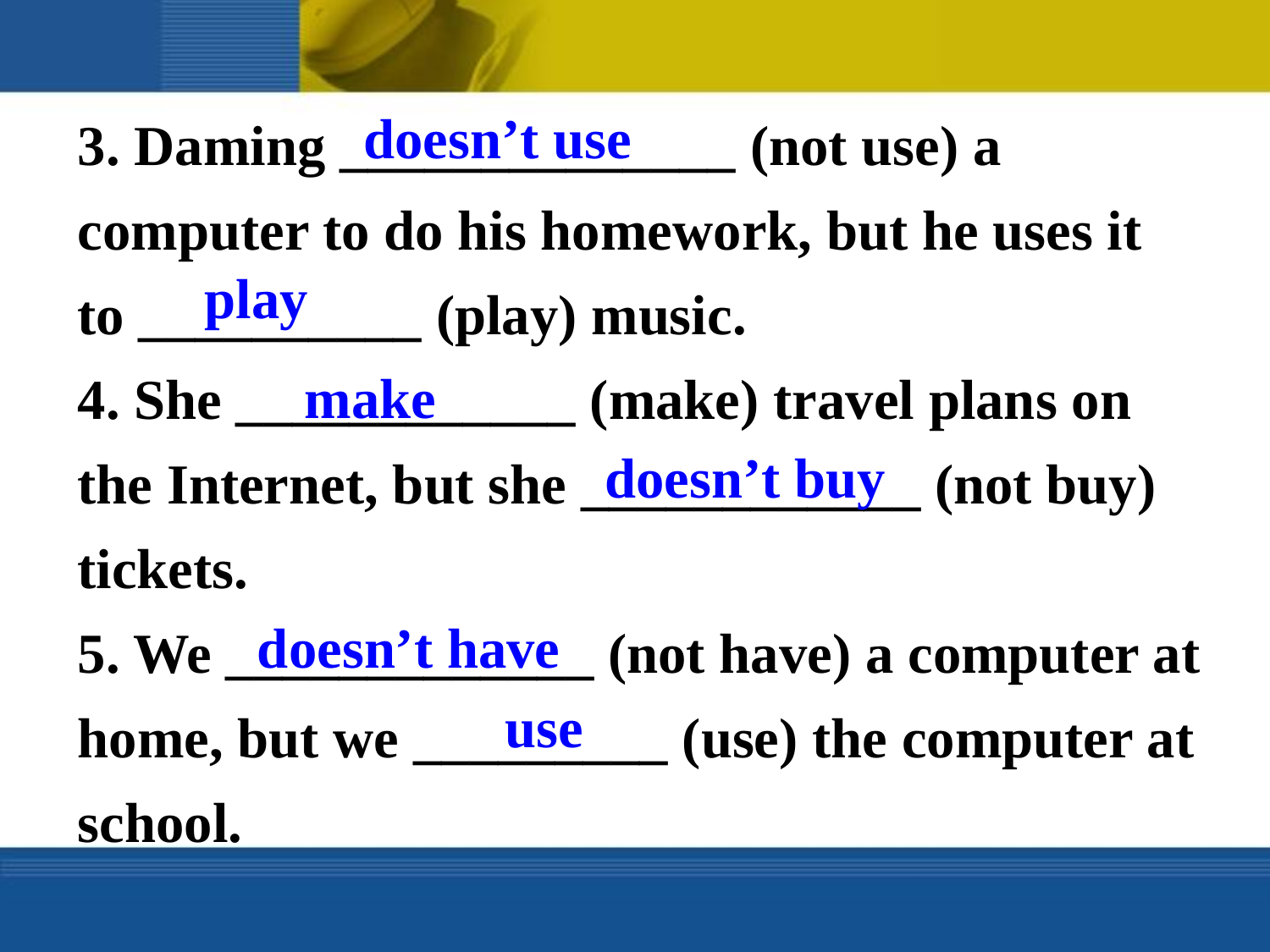

3. Daming ______________ (not use) a computer to do his homework, but he uses it to __________ (play) music.
4. She ____________ (make) travel plans on the Internet, but she ____________ (not buy) tickets.
5. We _____________ (not have) a computer at home, but we _________ (use) the computer at school.
doesn’t use
play
make
doesn’t buy
doesn’t have
use